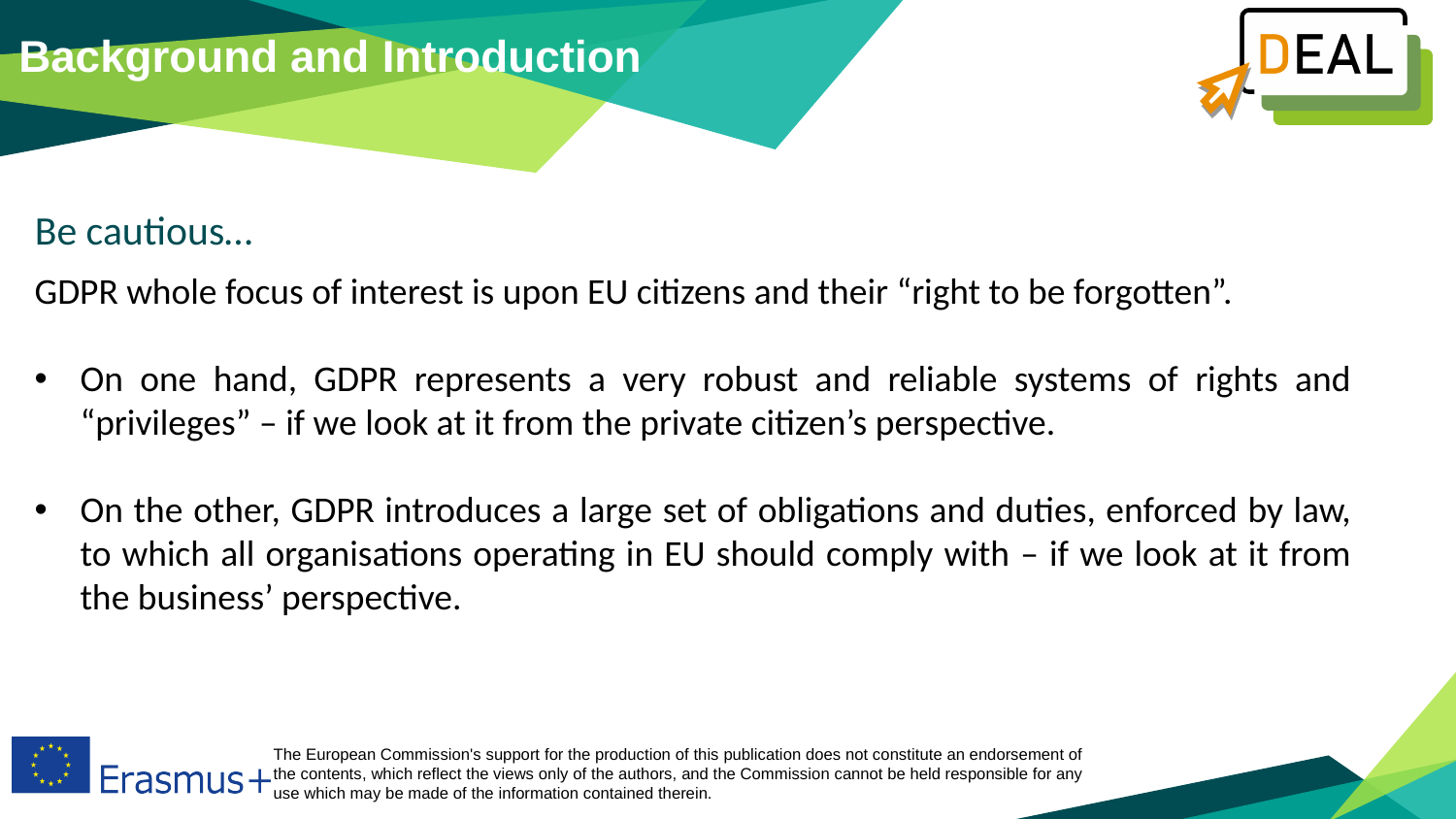

Background and Introduction
Be cautious…
GDPR whole focus of interest is upon EU citizens and their “right to be forgotten”.

On one hand, GDPR represents a very robust and reliable systems of rights and “privileges” – if we look at it from the private citizen’s perspective.

On the other, GDPR introduces a large set of obligations and duties, enforced by law, to which all organisations operating in EU should comply with – if we look at it from the business’ perspective.